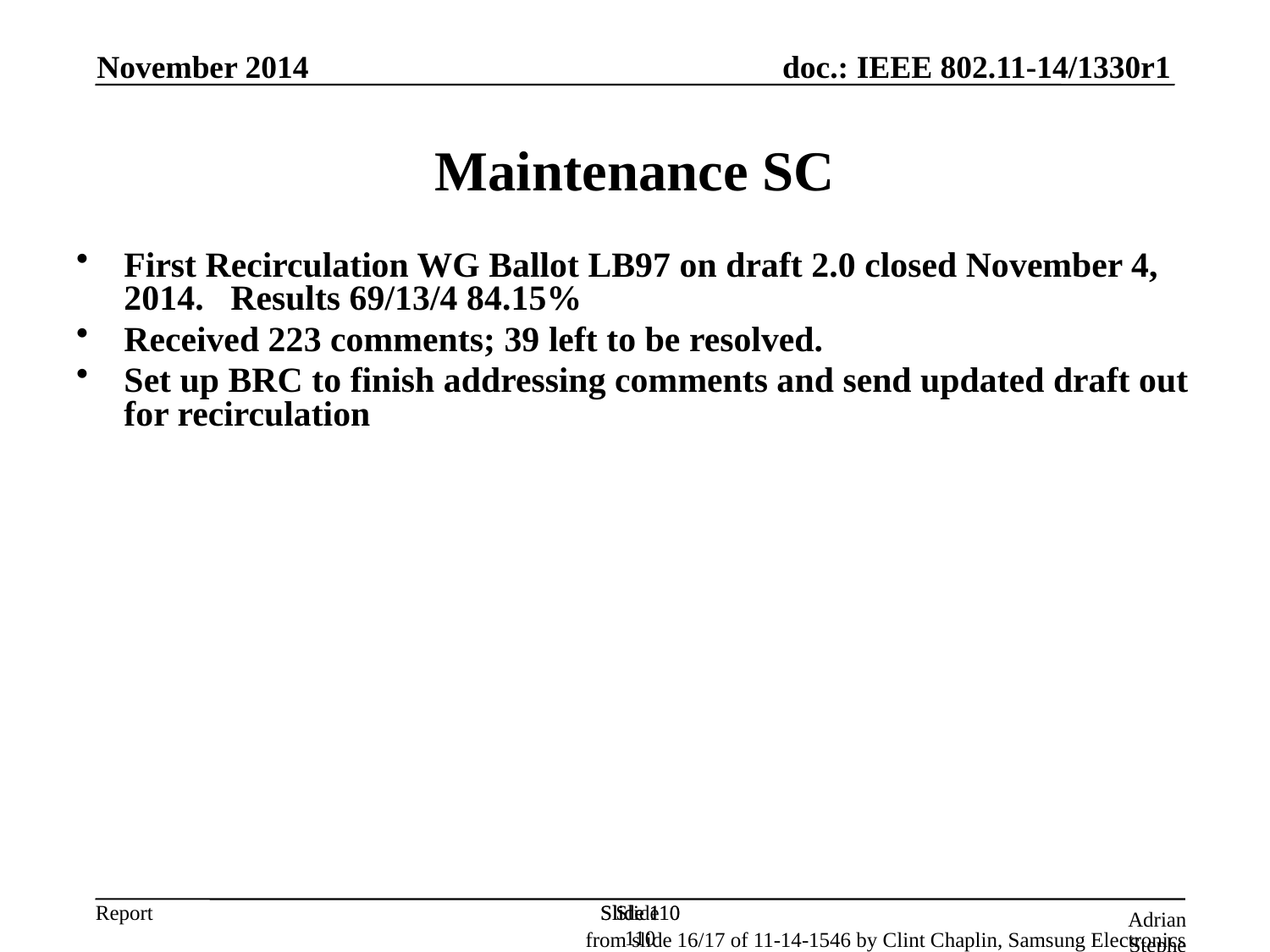

November 2014
Maintenance SC
First Recirculation WG Ballot LB97 on draft 2.0 closed November 4, 2014.   Results 69/13/4 84.15%
Received 223 comments; 39 left to be resolved.
Set up BRC to finish addressing comments and send updated draft out for recirculation
Slide 110
Slide 110
Slide 110
Adrian Stephens, Intel Corporation
from slide 16/17 of 11-14-1546 by Clint Chaplin, Samsung Electronics